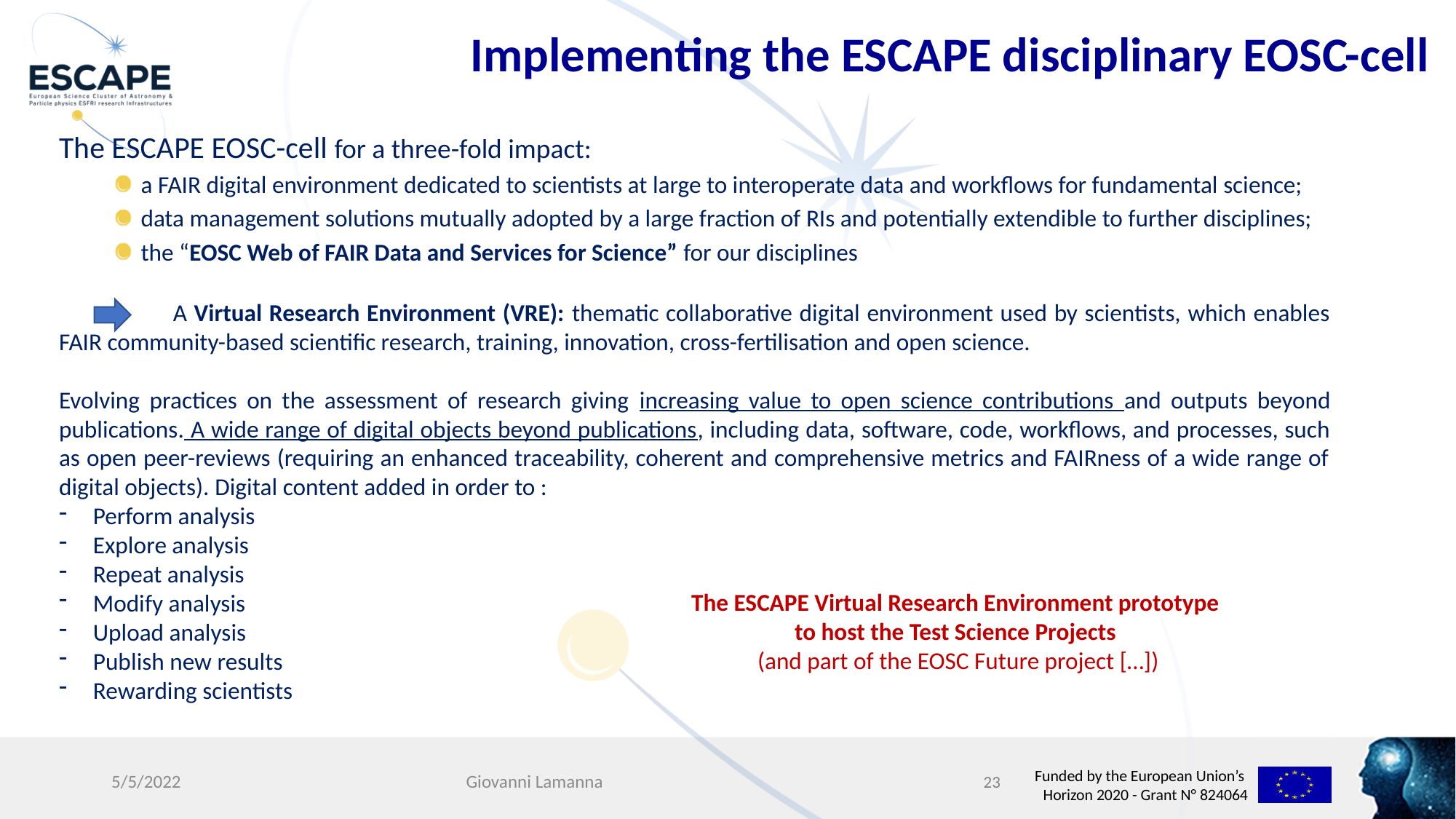

Implementing the ESCAPE disciplinary EOSC-cell

The ESCAPE EOSC-cell for a three-fold impact:
a FAIR digital environment dedicated to scientists at large to interoperate data and workflows for fundamental science;
data management solutions mutually adopted by a large fraction of RIs and potentially extendible to further disciplines;
the “EOSC Web of FAIR Data and Services for Science” for our disciplines

                A Virtual Research Environment (VRE): thematic collaborative digital environment used by scientists, which enables FAIR community-based scientific research, training, innovation, cross-fertilisation and open science.

Evolving practices on the assessment of research giving increasing value to open science contributions and outputs beyond publications. A wide range of digital objects beyond publications, including data, software, code, workflows, and processes, such as open peer-reviews (requiring an enhanced traceability, coherent and comprehensive metrics and FAIRness of a wide range of digital objects). Digital content added in order to :
Perform analysis
Explore analysis
Repeat analysis
Modify analysis
Upload analysis
Publish new results
Rewarding scientists

The ESCAPE Virtual Research Environment prototype
to host the Test Science Projects
(and part of the EOSC Future project […])

5/5/2022
Giovanni Lamanna
23